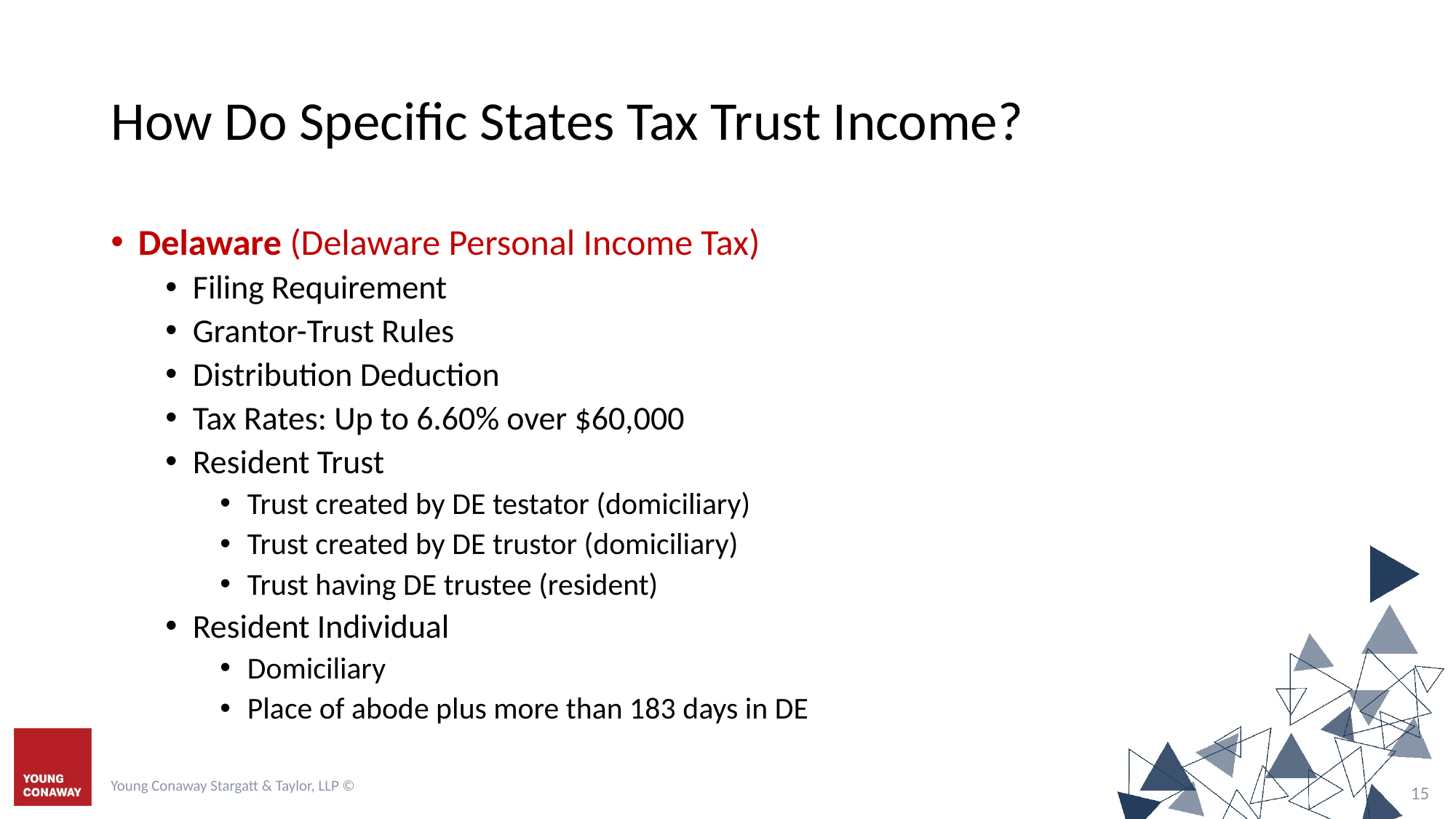

# How Do Specific States Tax Trust Income?
Delaware (Delaware Personal Income Tax)
Filing Requirement
Grantor-Trust Rules
Distribution Deduction
Tax Rates: Up to 6.60% over $60,000
Resident Trust
Trust created by DE testator (domiciliary)
Trust created by DE trustor (domiciliary)
Trust having DE trustee (resident)
Resident Individual
Domiciliary
Place of abode plus more than 183 days in DE
Young Conaway Stargatt & Taylor, LLP ©
15